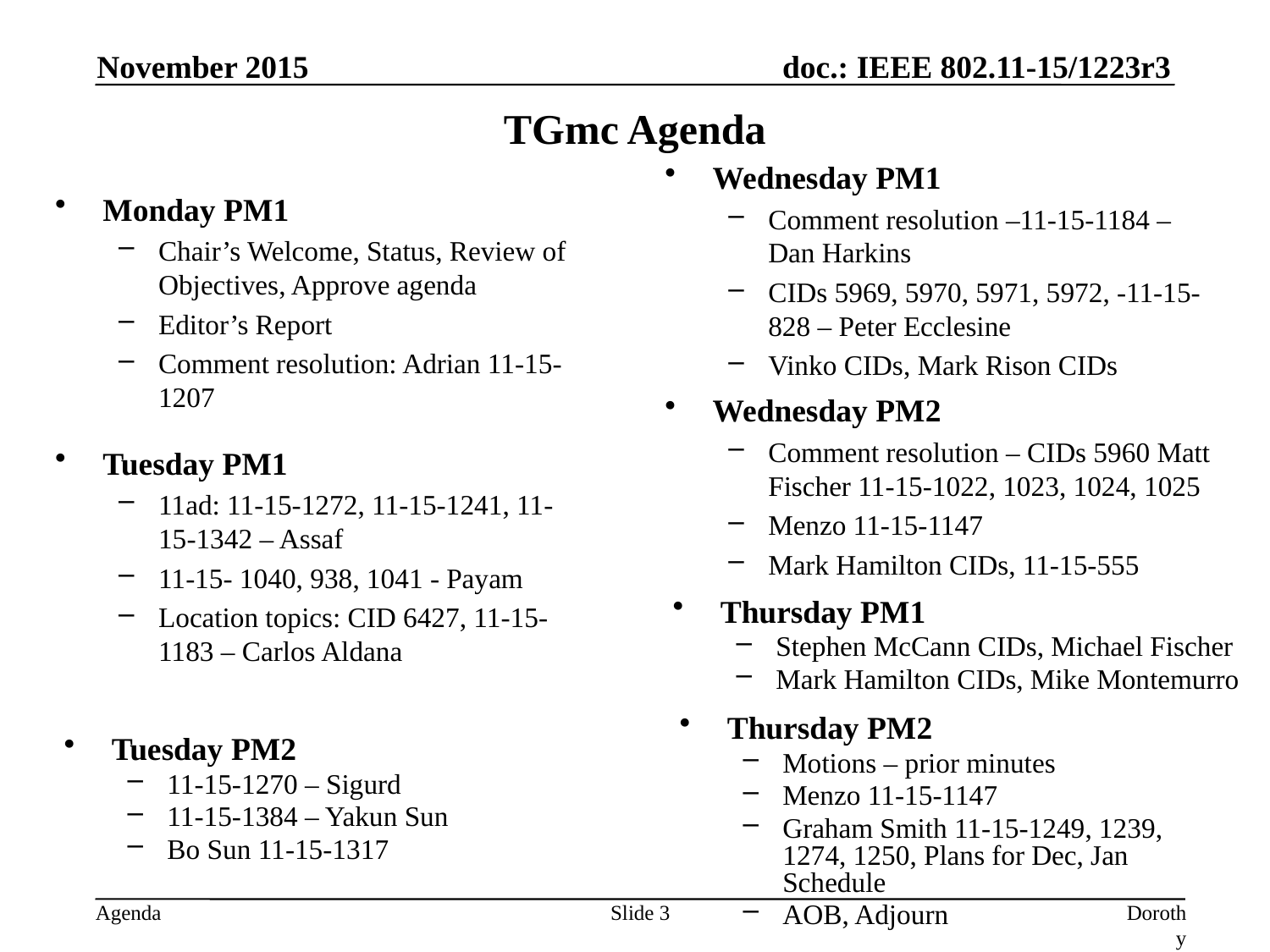

November 2015
# TGmc Agenda
Wednesday PM1
Comment resolution –11-15-1184 – Dan Harkins
CIDs 5969, 5970, 5971, 5972, -11-15-828 – Peter Ecclesine
Vinko CIDs, Mark Rison CIDs
Monday PM1
Chair’s Welcome, Status, Review of Objectives, Approve agenda
Editor’s Report
Comment resolution: Adrian 11-15-1207
Wednesday PM2
Comment resolution – CIDs 5960 Matt Fischer 11-15-1022, 1023, 1024, 1025
Menzo 11-15-1147
Mark Hamilton CIDs, 11-15-555
Tuesday PM1
11ad: 11-15-1272, 11-15-1241, 11-15-1342 – Assaf
11-15- 1040, 938, 1041 - Payam
Location topics: CID 6427, 11-15-1183 – Carlos Aldana

Thursday PM1
Stephen McCann CIDs, Michael Fischer
Mark Hamilton CIDs, Mike Montemurro
Thursday PM2
Motions – prior minutes
Menzo 11-15-1147
Graham Smith 11-15-1249, 1239, 1274, 1250, Plans for Dec, Jan Schedule
AOB, Adjourn

Tuesday PM2
11-15-1270 – Sigurd
11-15-1384 – Yakun Sun
Bo Sun 11-15-1317
Slide 3
Dorothy Stanley, HPE-Aruba